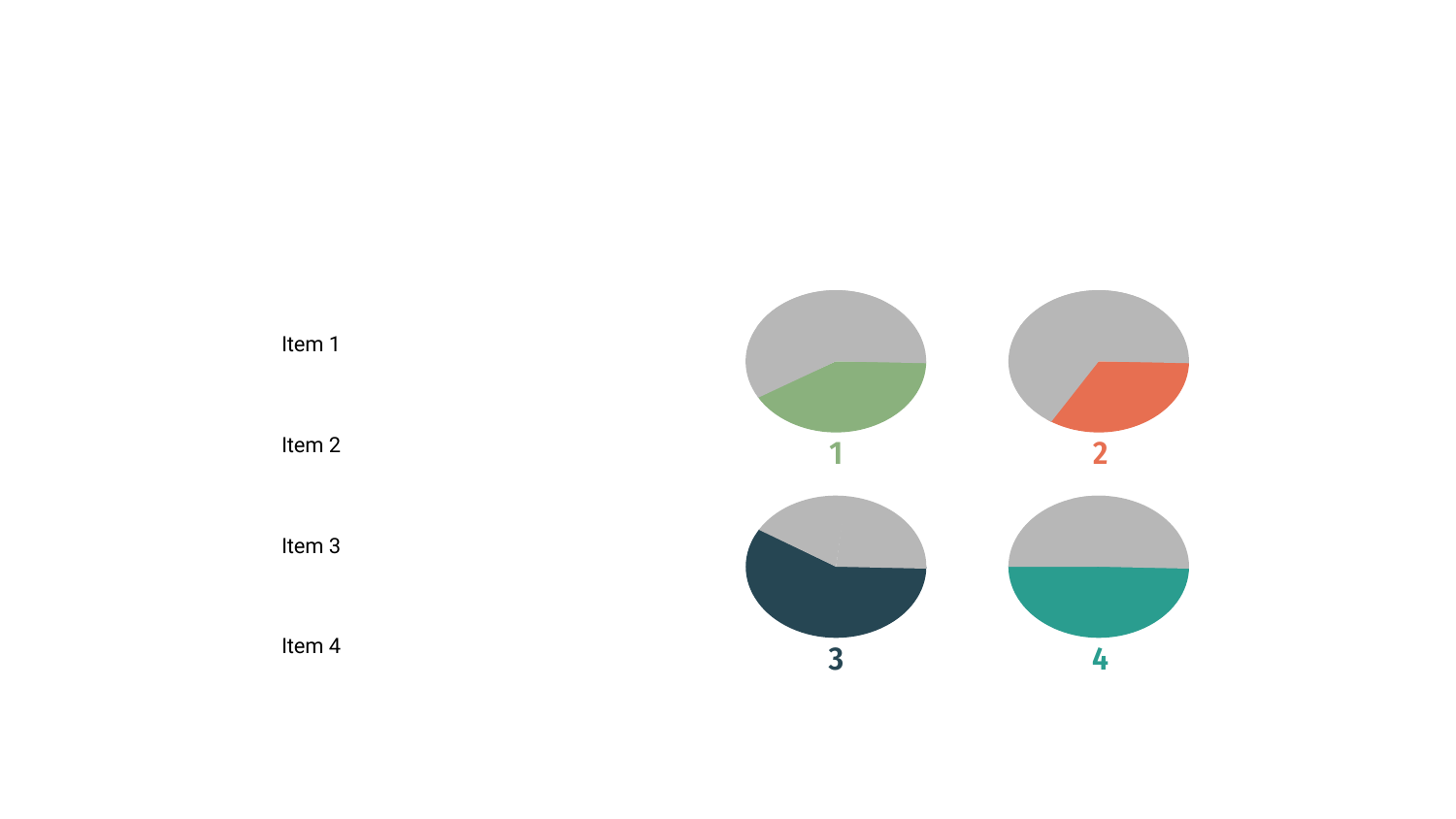

#

Item 1

Item 2
1
2

Item 3

Item 4
3
4